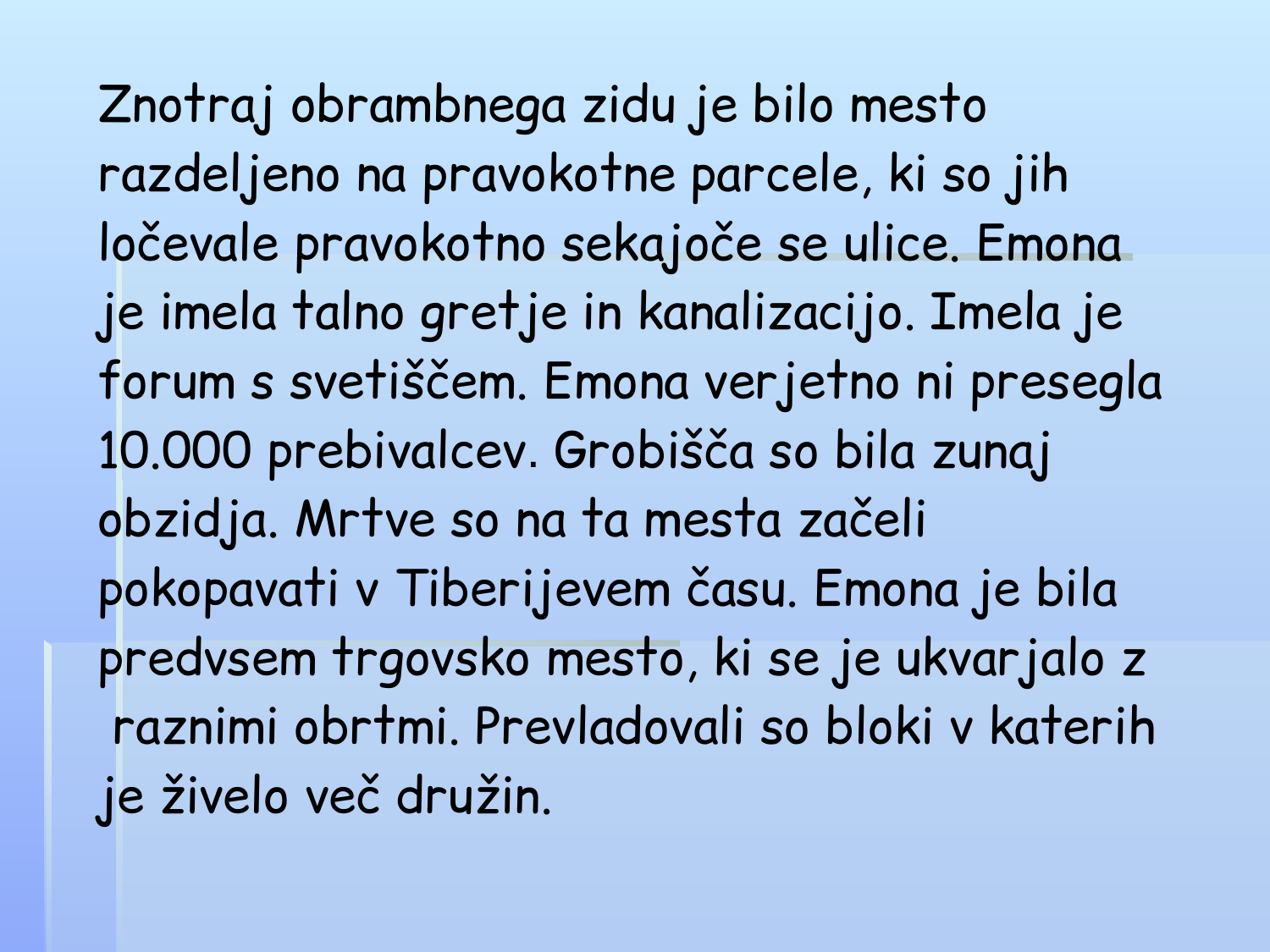

# Znotraj obrambnega zidu je bilo mesto
razdeljeno na pravokotne parcele, ki so jih
ločevale pravokotno sekajoče se ulice. Emona
je imela talno gretje in kanalizacijo. Imela je
forum s svetiščem. Emona verjetno ni presegla
10.000 prebivalcev. Grobišča so bila zunaj
obzidja. Mrtve so na ta mesta začeli
pokopavati v Tiberijevem času. Emona je bila
predvsem trgovsko mesto, ki se je ukvarjalo z
 raznimi obrtmi. Prevladovali so bloki v katerih
je živelo več družin.